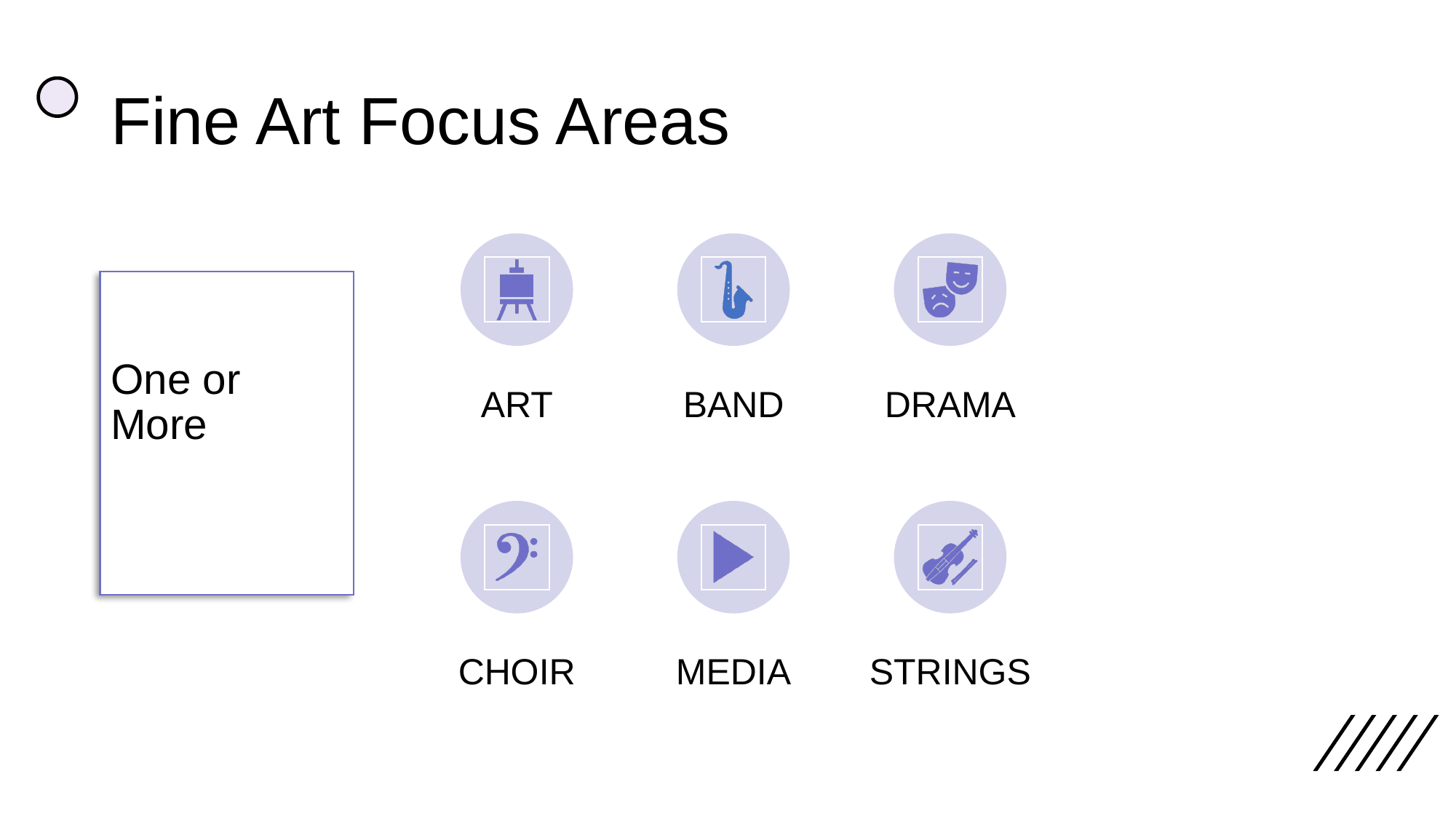

# Fine Art Focus Areas
Art
Band
Drama
Choir
Media
Strings
One or More